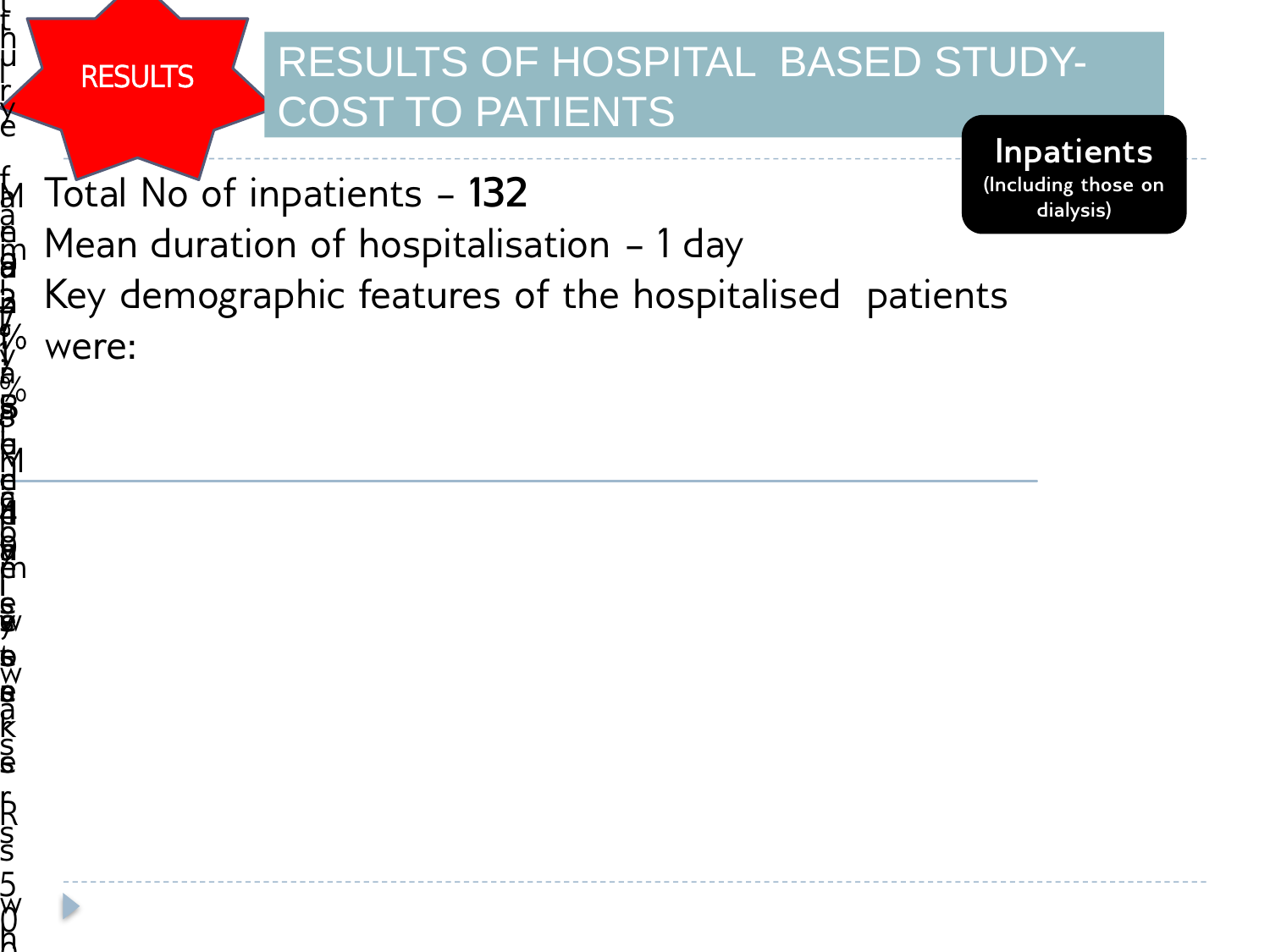

RESULTS
RESULTS OF HOSPITAL  BASED STUDY-COST TO PATIENTS
Inpatients
(Including those on dialysis)
Total No of inpatients – 132
Mean duration of hospitalisation – 1 day
Key demographic features of the hospitalised  patients were: